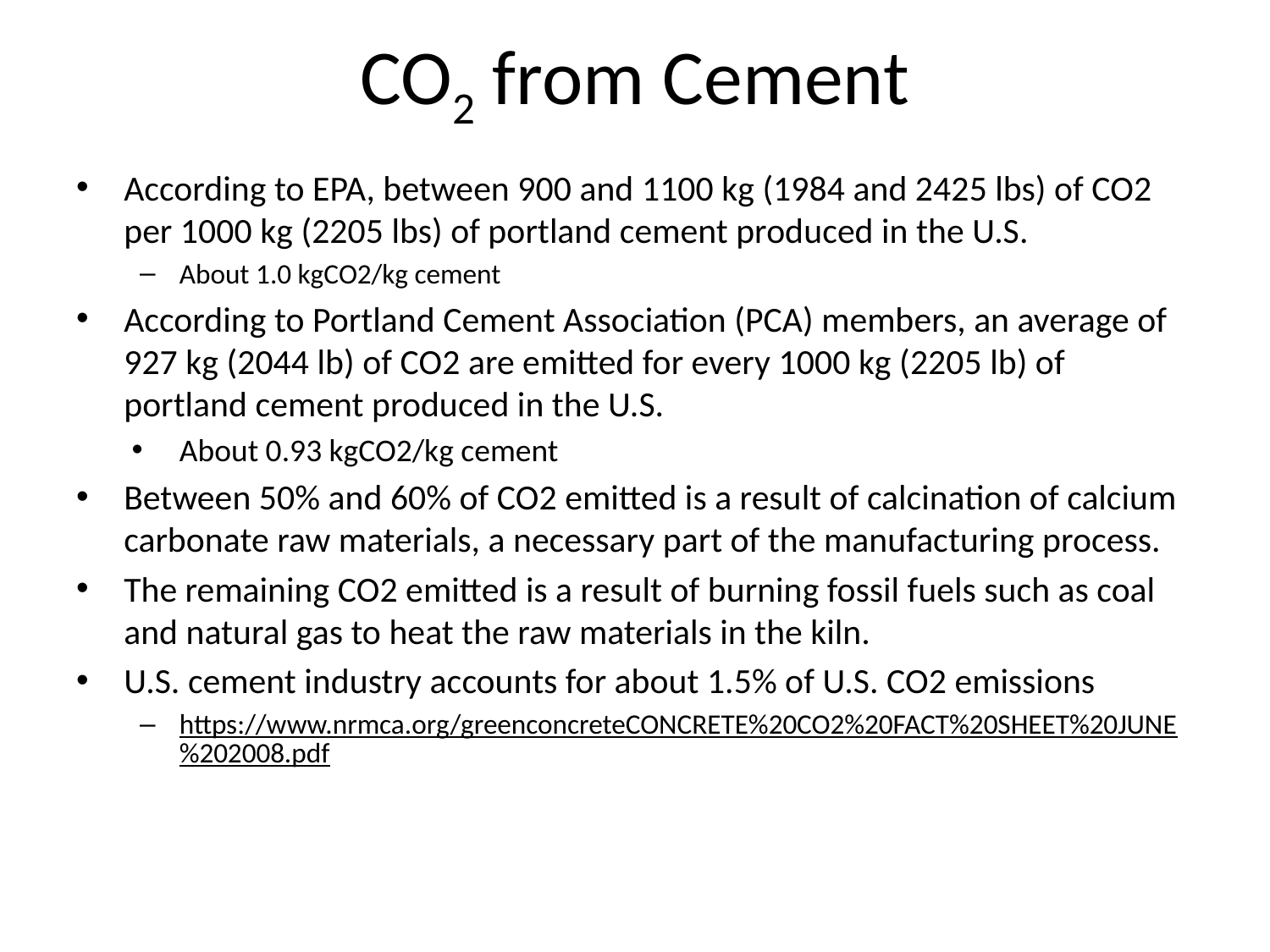

# CO2 from Cement
According to EPA, between 900 and 1100 kg (1984 and 2425 lbs) of CO2 per 1000 kg (2205 lbs) of portland cement produced in the U.S.
About 1.0 kgCO2/kg cement
According to Portland Cement Association (PCA) members, an average of 927 kg (2044 lb) of CO2 are emitted for every 1000 kg (2205 lb) of portland cement produced in the U.S.
About 0.93 kgCO2/kg cement
Between 50% and 60% of CO2 emitted is a result of calcination of calcium carbonate raw materials, a necessary part of the manufacturing process.
The remaining CO2 emitted is a result of burning fossil fuels such as coal and natural gas to heat the raw materials in the kiln.
U.S. cement industry accounts for about 1.5% of U.S. CO2 emissions
https://www.nrmca.org/greenconcreteCONCRETE%20CO2%20FACT%20SHEET%20JUNE%202008.pdf